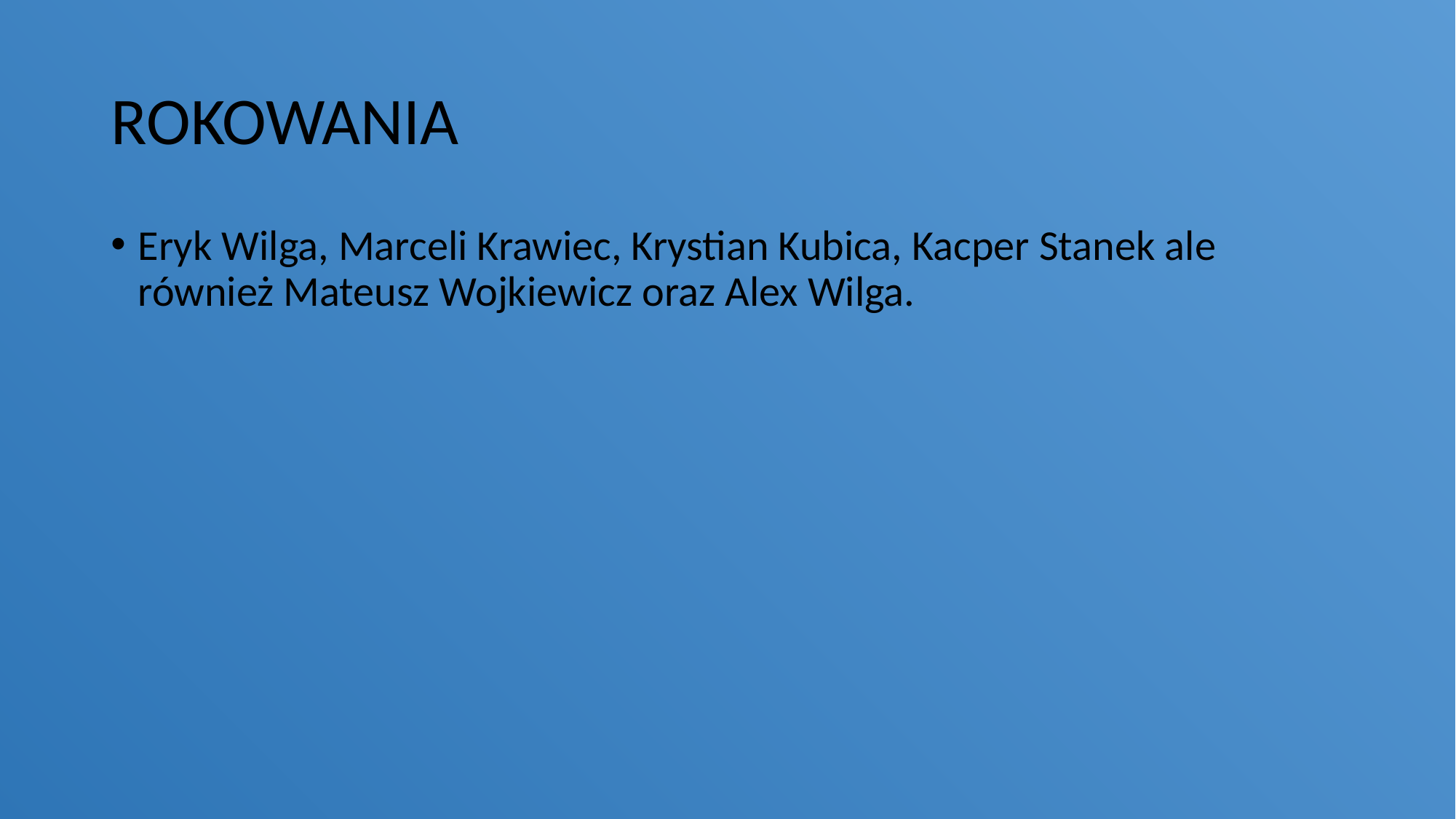

# ROKOWANIA
Eryk Wilga, Marceli Krawiec, Krystian Kubica, Kacper Stanek ale również Mateusz Wojkiewicz oraz Alex Wilga.